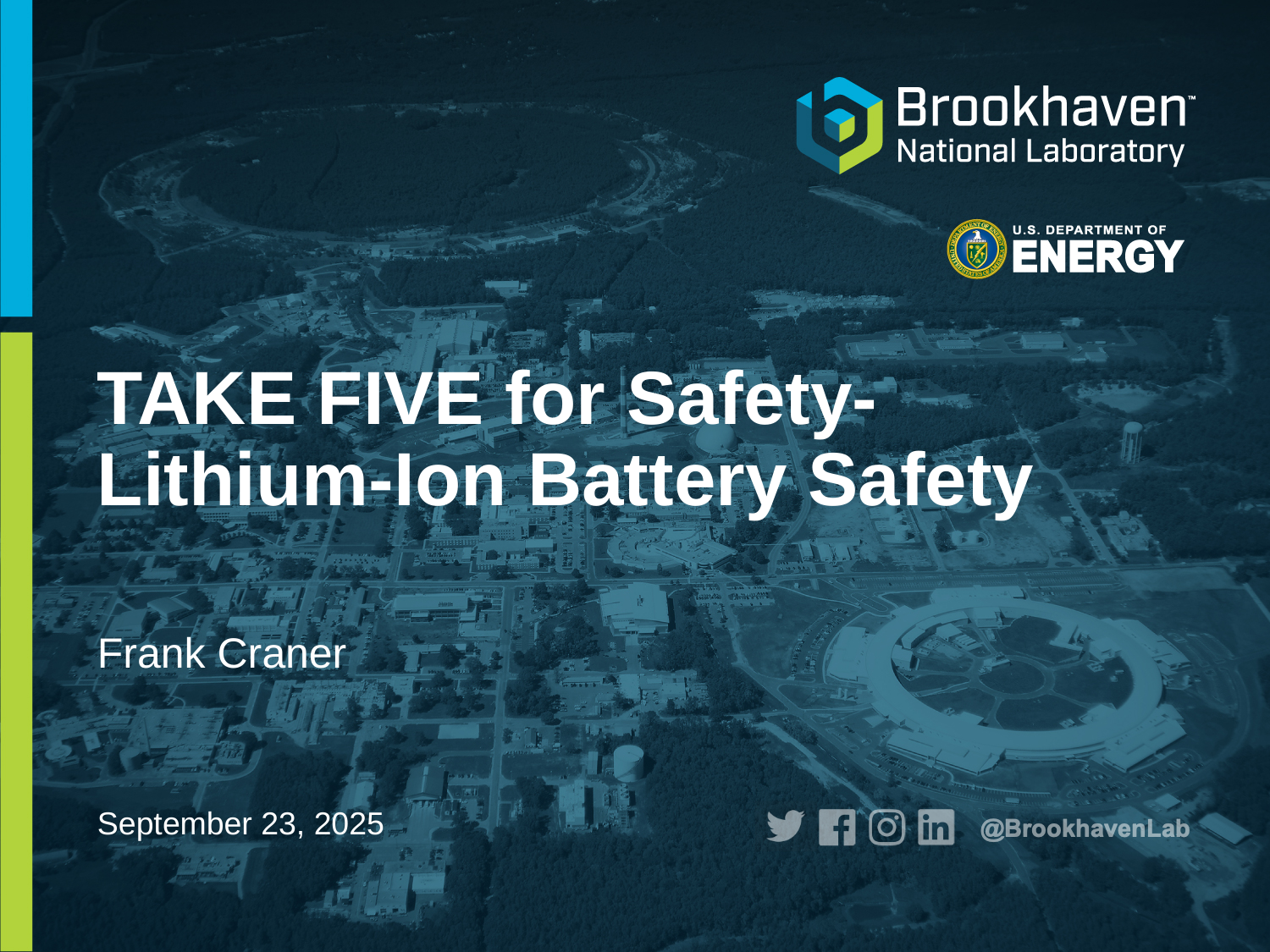

# TAKE FIVE for Safety- Lithium-Ion Battery Safety
Frank Craner

September 23, 2025